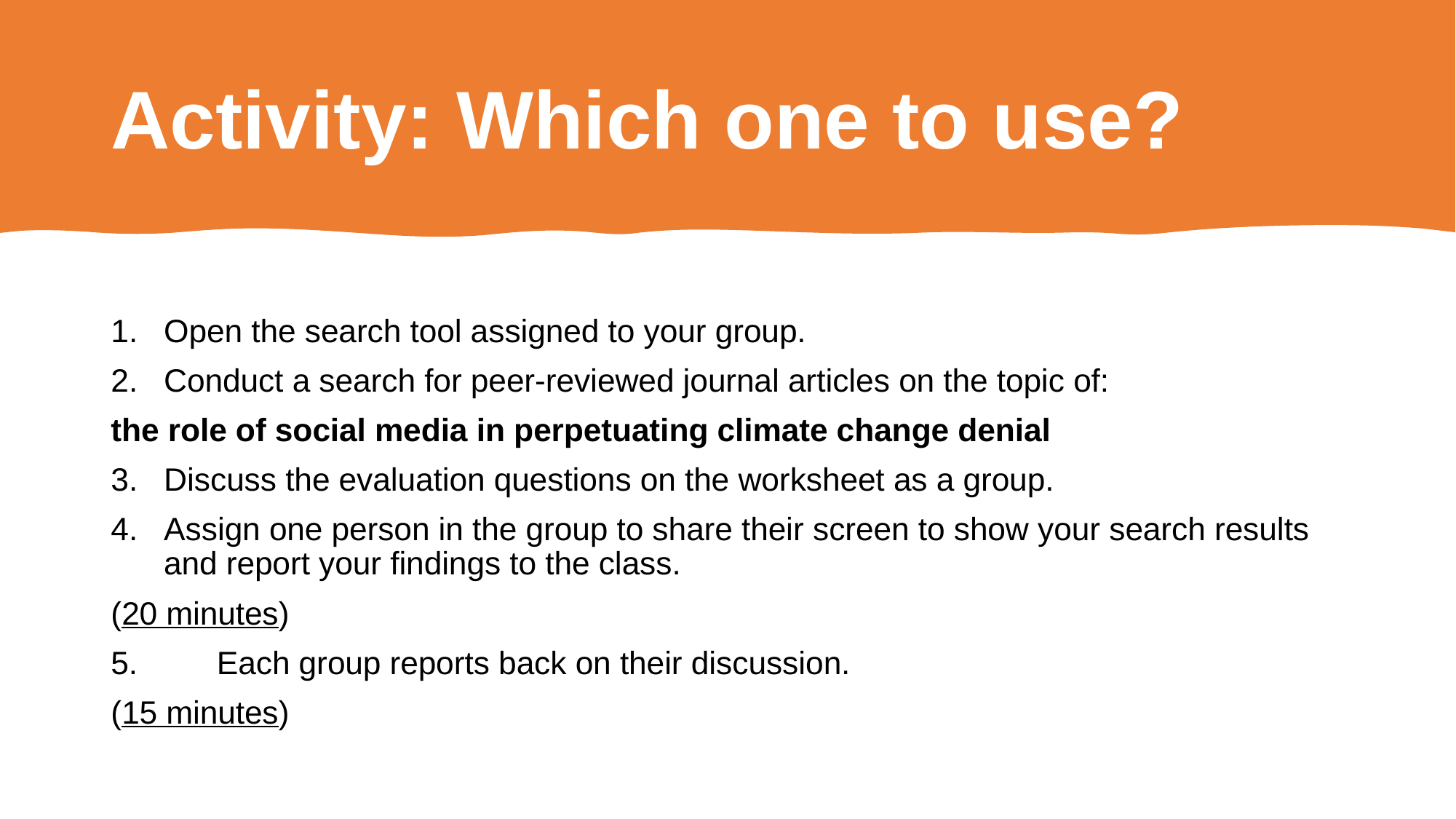

# Activity: Which one to use?
Open the search tool assigned to your group.
Conduct a search for peer-reviewed journal articles on the topic of:
the role of social media in perpetuating climate change denial
Discuss the evaluation questions on the worksheet as a group.
Assign one person in the group to share their screen to show your search results and report your findings to the class.
(20 minutes)
5.	Each group reports back on their discussion.
(15 minutes)